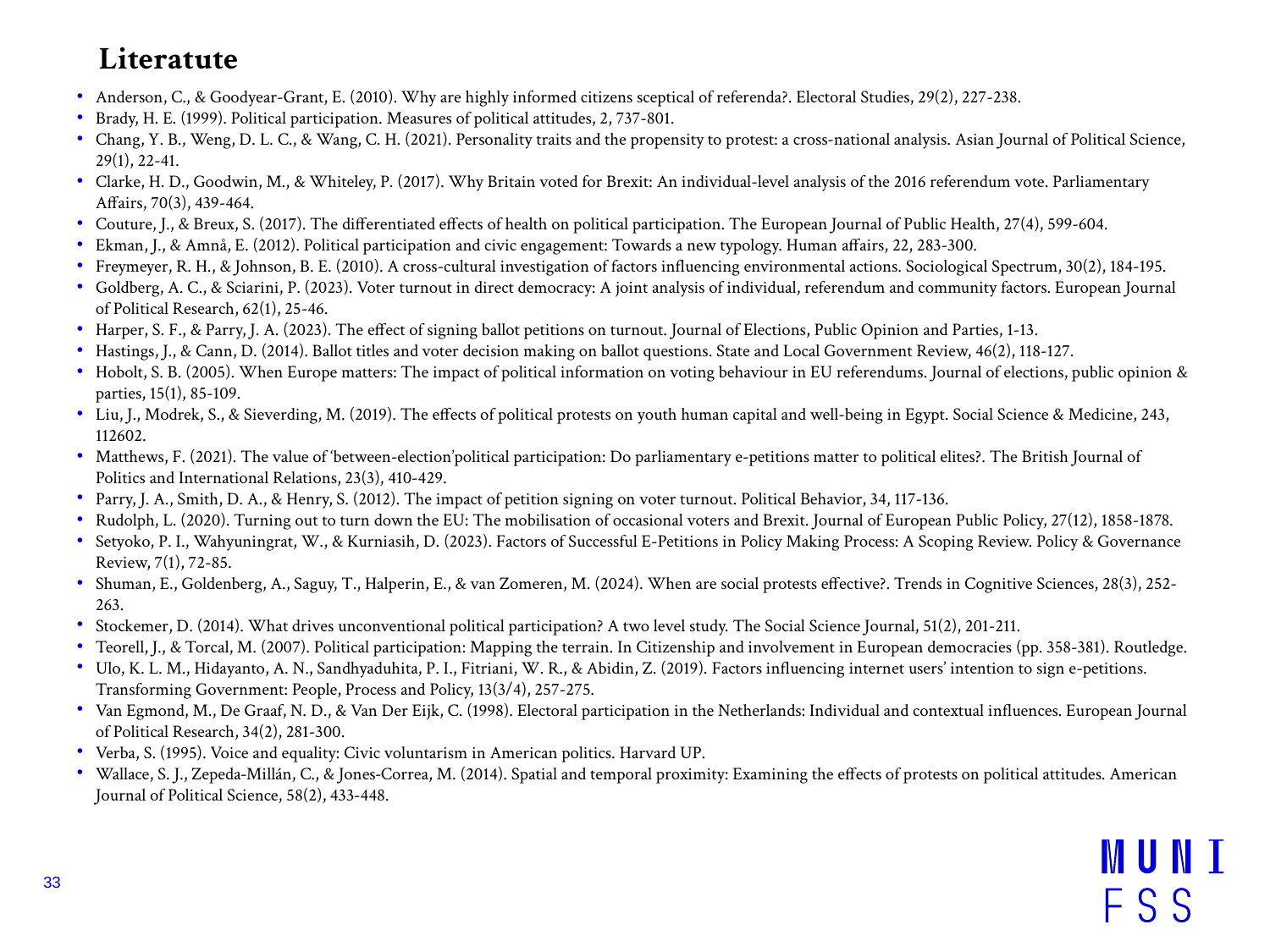

# Literatute
Anderson, C., & Goodyear-Grant, E. (2010). Why are highly informed citizens sceptical of referenda?. Electoral Studies, 29(2), 227-238.
Brady, H. E. (1999). Political participation. Measures of political attitudes, 2, 737-801.
Chang, Y. B., Weng, D. L. C., & Wang, C. H. (2021). Personality traits and the propensity to protest: a cross-national analysis. Asian Journal of Political Science, 29(1), 22-41.
Clarke, H. D., Goodwin, M., & Whiteley, P. (2017). Why Britain voted for Brexit: An individual-level analysis of the 2016 referendum vote. Parliamentary Affairs, 70(3), 439-464.
Couture, J., & Breux, S. (2017). The differentiated effects of health on political participation. The European Journal of Public Health, 27(4), 599-604.
Ekman, J., & Amnå, E. (2012). Political participation and civic engagement: Towards a new typology. Human affairs, 22, 283-300.
Freymeyer, R. H., & Johnson, B. E. (2010). A cross-cultural investigation of factors influencing environmental actions. Sociological Spectrum, 30(2), 184-195.
Goldberg, A. C., & Sciarini, P. (2023). Voter turnout in direct democracy: A joint analysis of individual, referendum and community factors. European Journal of Political Research, 62(1), 25-46.
Harper, S. F., & Parry, J. A. (2023). The effect of signing ballot petitions on turnout. Journal of Elections, Public Opinion and Parties, 1-13.
Hastings, J., & Cann, D. (2014). Ballot titles and voter decision making on ballot questions. State and Local Government Review, 46(2), 118-127.
Hobolt, S. B. (2005). When Europe matters: The impact of political information on voting behaviour in EU referendums. Journal of elections, public opinion & parties, 15(1), 85-109.
Liu, J., Modrek, S., & Sieverding, M. (2019). The effects of political protests on youth human capital and well-being in Egypt. Social Science & Medicine, 243, 112602.
Matthews, F. (2021). The value of ‘between-election’political participation: Do parliamentary e-petitions matter to political elites?. The British Journal of Politics and International Relations, 23(3), 410-429.
Parry, J. A., Smith, D. A., & Henry, S. (2012). The impact of petition signing on voter turnout. Political Behavior, 34, 117-136.
Rudolph, L. (2020). Turning out to turn down the EU: The mobilisation of occasional voters and Brexit. Journal of European Public Policy, 27(12), 1858-1878.
Setyoko, P. I., Wahyuningrat, W., & Kurniasih, D. (2023). Factors of Successful E-Petitions in Policy Making Process: A Scoping Review. Policy & Governance Review, 7(1), 72-85.
Shuman, E., Goldenberg, A., Saguy, T., Halperin, E., & van Zomeren, M. (2024). When are social protests effective?. Trends in Cognitive Sciences, 28(3), 252-263.
Stockemer, D. (2014). What drives unconventional political participation? A two level study. The Social Science Journal, 51(2), 201-211.
Teorell, J., & Torcal, M. (2007). Political participation: Mapping the terrain. In Citizenship and involvement in European democracies (pp. 358-381). Routledge.
Ulo, K. L. M., Hidayanto, A. N., Sandhyaduhita, P. I., Fitriani, W. R., & Abidin, Z. (2019). Factors influencing internet users’ intention to sign e-petitions. Transforming Government: People, Process and Policy, 13(3/4), 257-275.
Van Egmond, M., De Graaf, N. D., & Van Der Eijk, C. (1998). Electoral participation in the Netherlands: Individual and contextual influences. European Journal of Political Research, 34(2), 281-300.
Verba, S. (1995). Voice and equality: Civic voluntarism in American politics. Harvard UP.
Wallace, S. J., Zepeda‐Millán, C., & Jones‐Correa, M. (2014). Spatial and temporal proximity: Examining the effects of protests on political attitudes. American Journal of Political Science, 58(2), 433-448.

33